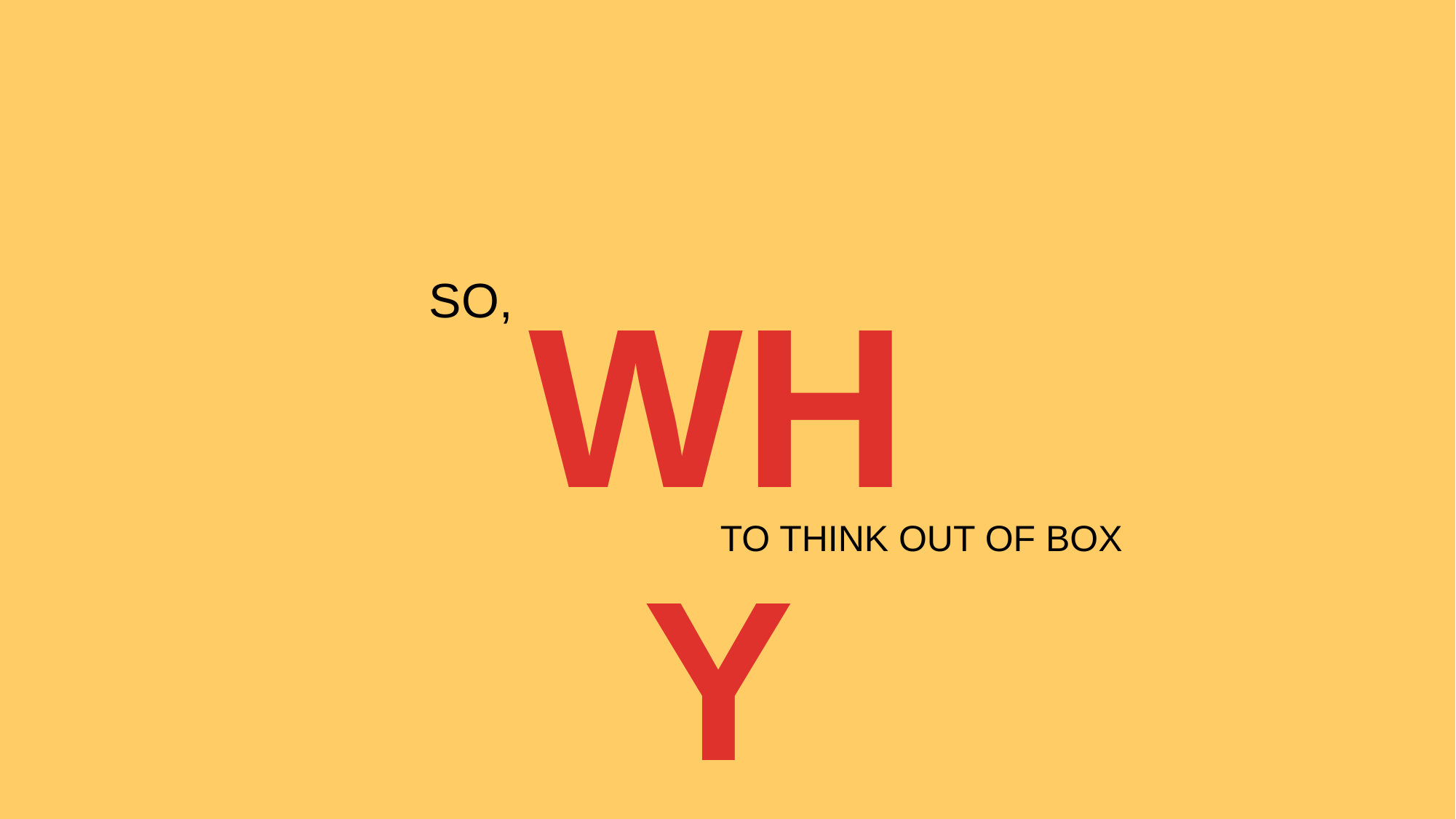

WHY

SO,
TO THINK OUT OF BOX